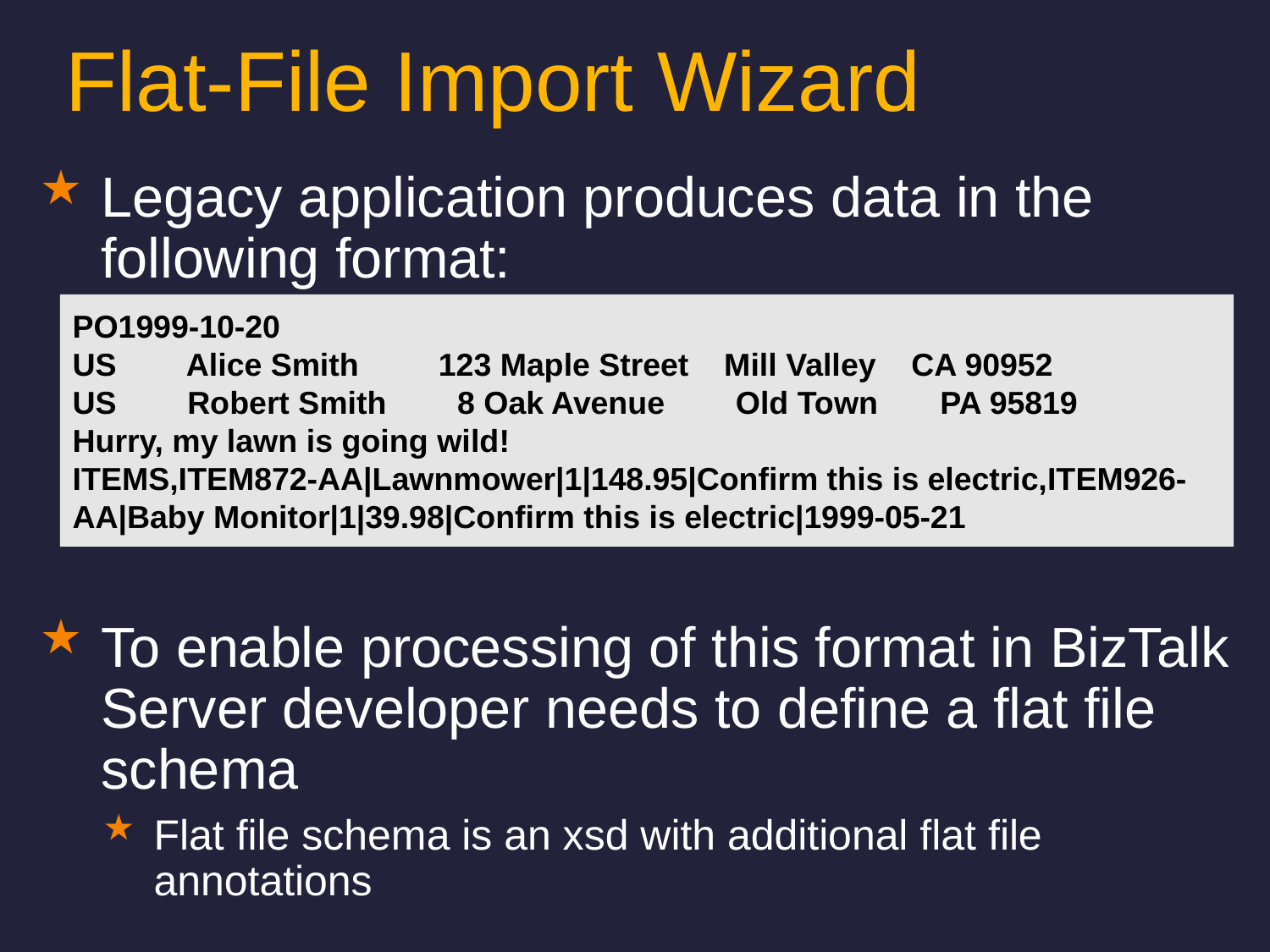

Flat-File Import Wizard
Legacy application produces data in the following format:

To enable processing of this format in BizTalk Server developer needs to define a flat file schema
Flat file schema is an xsd with additional flat file annotations
PO1999-10-20
US        Alice Smith         123 Maple Street    Mill Valley    CA 90952
US        Robert Smith        8 Oak Avenue        Old Town       PA 95819
Hurry, my lawn is going wild!
ITEMS,ITEM872-AA|Lawnmower|1|148.95|Confirm this is electric,ITEM926-AA|Baby Monitor|1|39.98|Confirm this is electric|1999-05-21